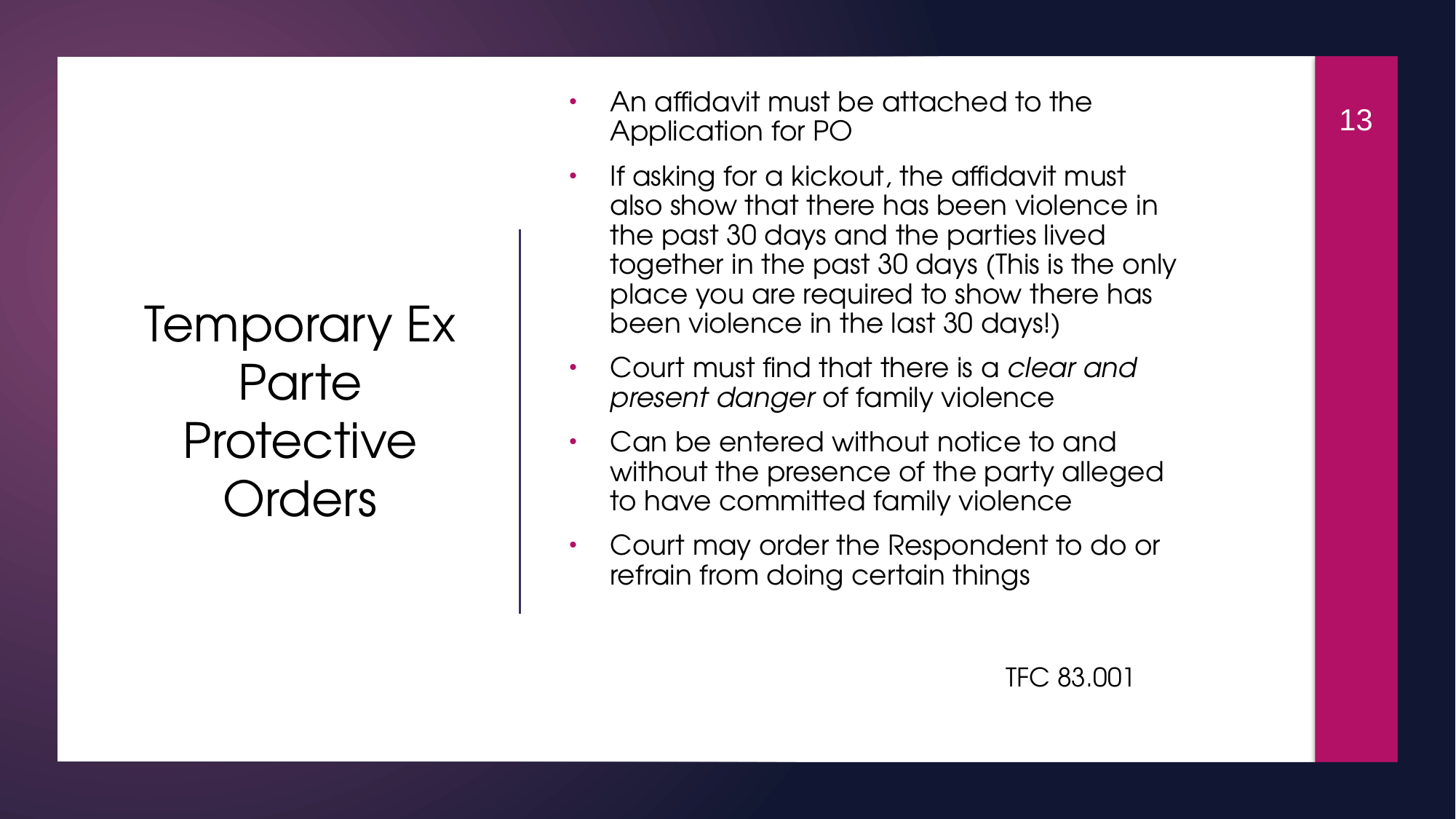

An affidavit must be attached to the Application for PO
If asking for a kickout, the affidavit must also show that there has been violence in the past 30 days and the parties lived together in the past 30 days (This is the only place you are required to show there has been violence in the last 30 days!)
Court must find that there is a clear and present danger of family violence
Can be entered without notice to and without the presence of the party alleged to have committed family violence
Court may order the Respondent to do or refrain from doing certain things
														TFC 83.001

13
# Temporary Ex Parte Protective Orders